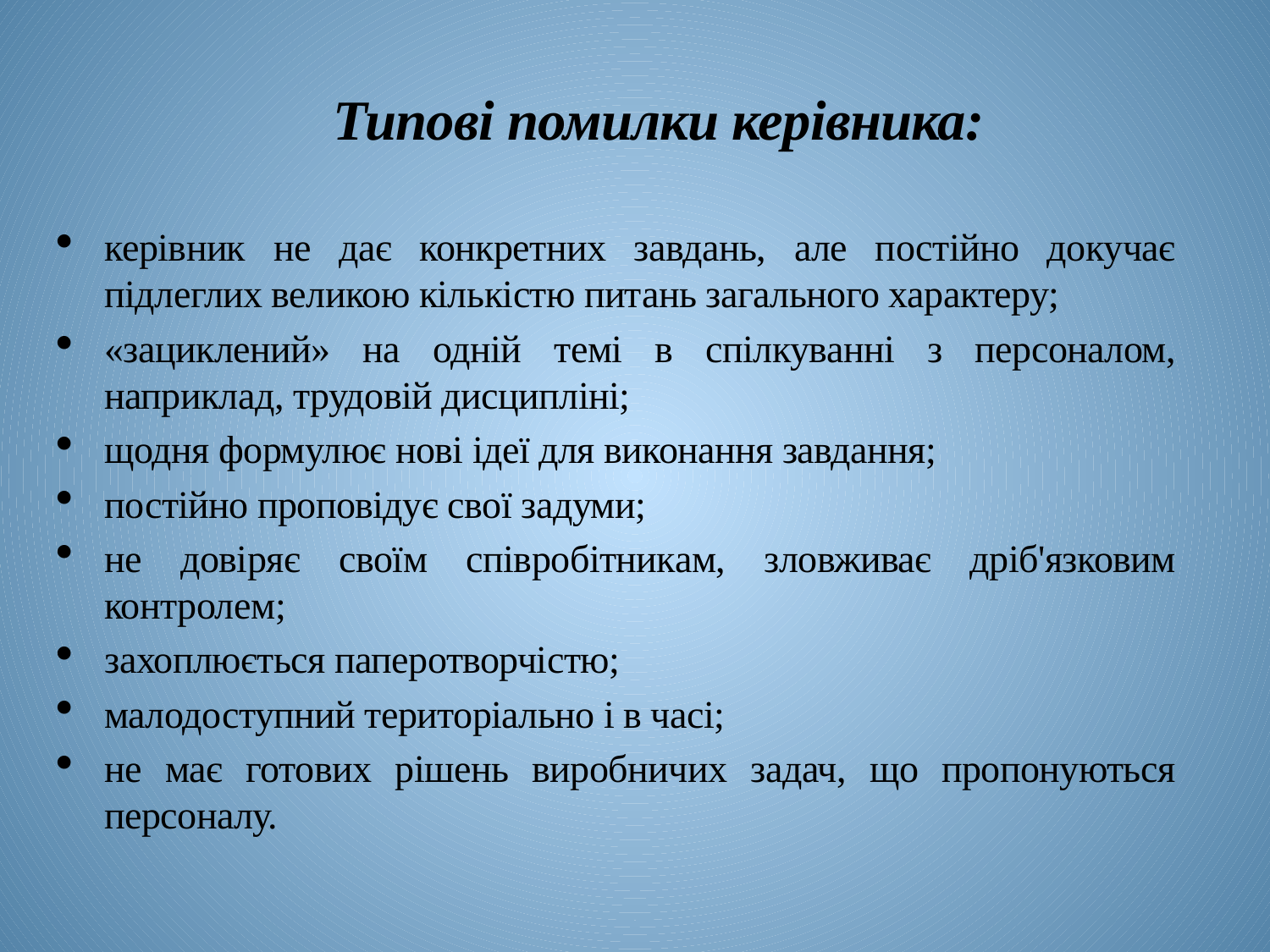

# Типові помилки керівника:
керівник не дає конкретних завдань, але постійно докучає підлеглих великою кількістю питань загального характеру;
«зациклений» на одній темі в спілкуванні з персоналом, наприклад, трудовій дисципліні;
щодня формулює нові ідеї для виконання завдання;
постійно проповідує свої задуми;
не довіряє своїм співробітникам, зловживає дріб'язковим контролем;
захоплюється паперотворчістю;
малодоступний територіально і в часі;
не має готових рішень виробничих задач, що пропонуються персоналу.